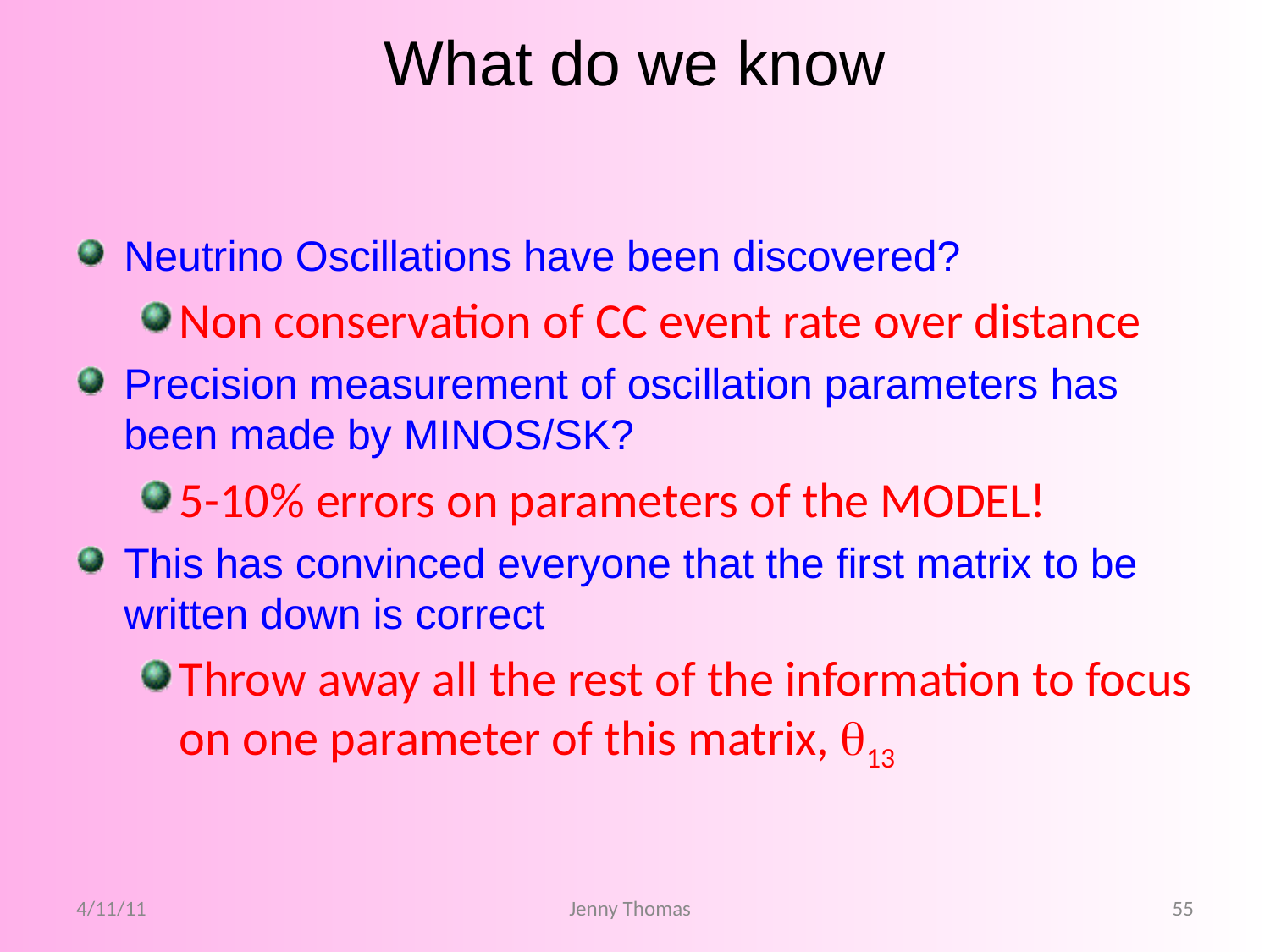

# What do we know
Neutrino Oscillations have been discovered?
Non conservation of CC event rate over distance
Precision measurement of oscillation parameters has been made by MINOS/SK?
5-10% errors on parameters of the MODEL!
This has convinced everyone that the first matrix to be written down is correct
Throw away all the rest of the information to focus on one parameter of this matrix, θ13

4/11/11
Jenny Thomas
55